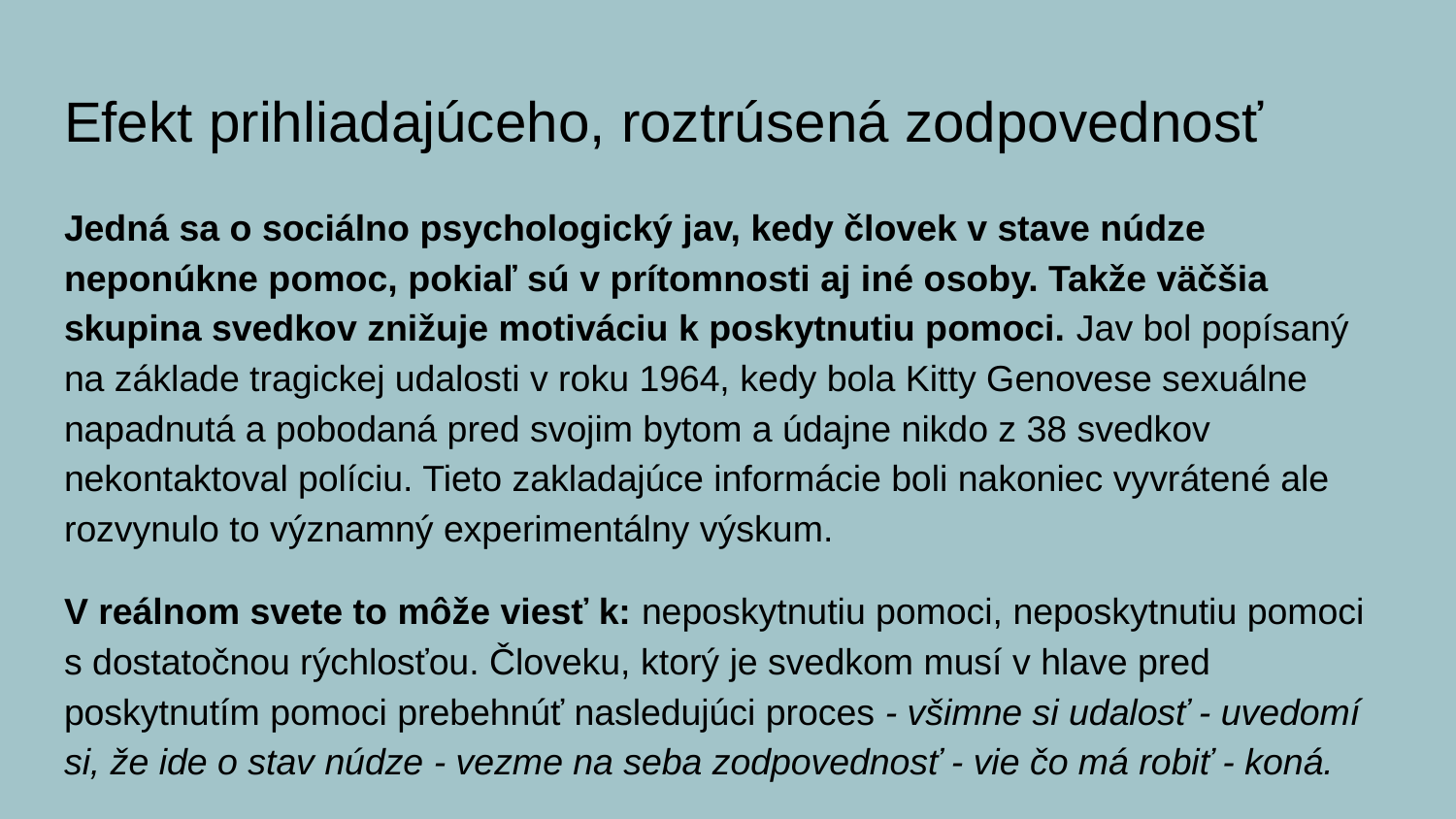

# Efekt prihliadajúceho, roztrúsená zodpovednosť
Jedná sa o sociálno psychologický jav, kedy človek v stave núdze neponúkne pomoc, pokiaľ sú v prítomnosti aj iné osoby. Takže väčšia skupina svedkov znižuje motiváciu k poskytnutiu pomoci. Jav bol popísaný na základe tragickej udalosti v roku 1964, kedy bola Kitty Genovese sexuálne napadnutá a pobodaná pred svojim bytom a údajne nikdo z 38 svedkov nekontaktoval políciu. Tieto zakladajúce informácie boli nakoniec vyvrátené ale rozvynulo to významný experimentálny výskum.
V reálnom svete to môže viesť k: neposkytnutiu pomoci, neposkytnutiu pomoci s dostatočnou rýchlosťou. Človeku, ktorý je svedkom musí v hlave pred poskytnutím pomoci prebehnúť nasledujúci proces - všimne si udalosť - uvedomí si, že ide o stav núdze - vezme na seba zodpovednosť - vie čo má robiť - koná.